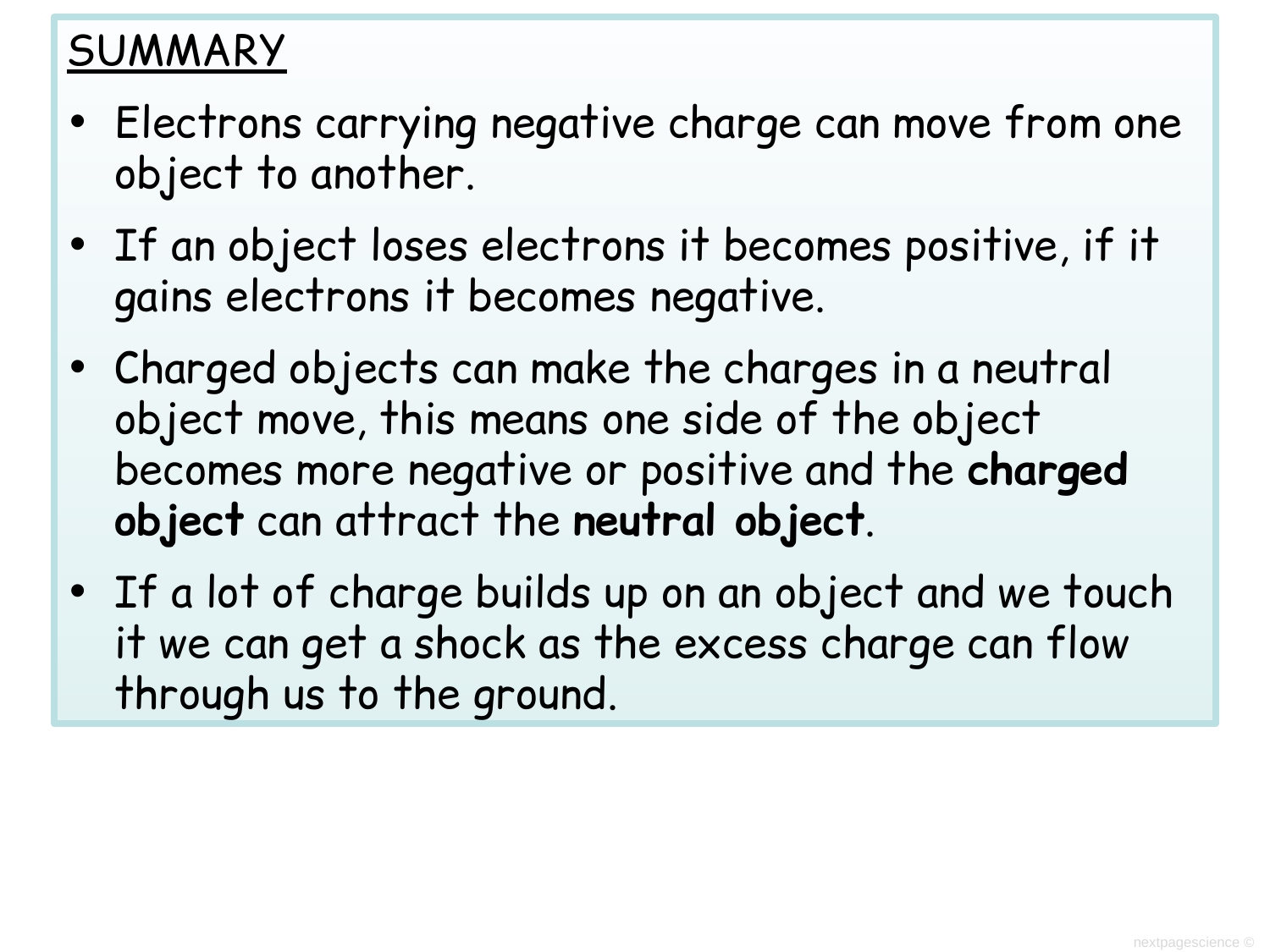

SUMMARY

Electrons carrying negative charge can move from one object to another.

If an object loses electrons it becomes positive, if it gains electrons it becomes negative.

Charged objects can make the charges in a neutral object move, this means one side of the object becomes more negative or positive and the charged object can attract the neutral object.

If a lot of charge builds up on an object and we touch it we can get a shock as the excess charge can flow through us to the ground.
nextpagescience ©